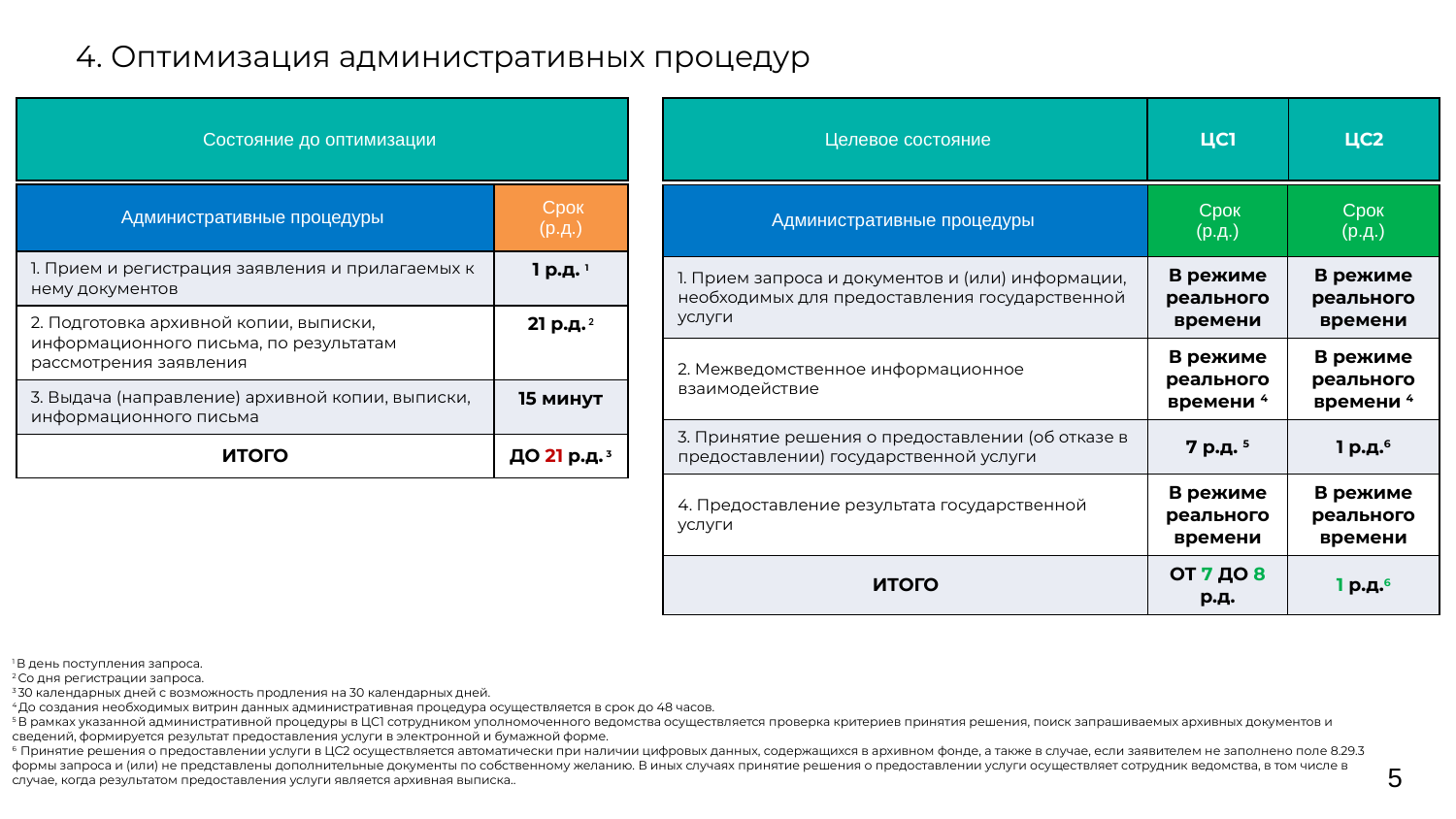

# 4. Оптимизация административных процедур
| Целевое состояние | ЦС1 | ЦС2 |
| --- | --- | --- |
| Состояние до оптимизации |
| --- |
| Административные процедуры | Срок (р.д.) |
| --- | --- |
| 1. Прием и регистрация заявления и прилагаемых к нему документов | 1 р.д. 1 |
| 2. Подготовка архивной копии, выписки, информационного письма, по результатам рассмотрения заявления | 21 р.д. 2 |
| 3. Выдача (направление) архивной копии, выписки, информационного письма | 15 минут |
| ИТОГО | ДО 21 р.д. 3 |
| Административные процедуры | Срок (р.д.) | Срок (р.д.) |
| --- | --- | --- |
| 1. Прием запроса и документов и (или) информации, необходимых для предоставления государственной услуги | В режиме реального времени | В режиме реального времени |
| 2. Межведомственное информационное взаимодействие | В режиме реального времени 4 | В режиме реального времени 4 |
| 3. Принятие решения о предоставлении (об отказе в предоставлении) государственной услуги | 7 р.д. 5 | 1 р.д.6 |
| 4. Предоставление результата государственной услуги | В режиме реального времени | В режиме реального времени |
| ИТОГО | ОТ 7 ДО 8 р.д. | 1 р.д.6 |
1 В день поступления запроса.
2 Со дня регистрации запроса.
3 30 календарных дней с возможность продления на 30 календарных дней.
4 До создания необходимых витрин данных административная процедура осуществляется в срок до 48 часов.
5 В рамках указанной административной процедуры в ЦС1 сотрудником уполномоченного ведомства осуществляется проверка критериев принятия решения, поиск запрашиваемых архивных документов и сведений, формируется результат предоставления услуги в электронной и бумажной форме.
6  Принятие решения о предоставлении услуги в ЦС2 осуществляется автоматически при наличии цифровых данных, содержащихся в архивном фонде, а также в случае, если заявителем не заполнено поле 8.29.3 формы запроса и (или) не представлены дополнительные документы по собственному желанию. В иных случаях принятие решения о предоставлении услуги осуществляет сотрудник ведомства, в том числе в случае, когда результатом предоставления услуги является архивная выписка..
5